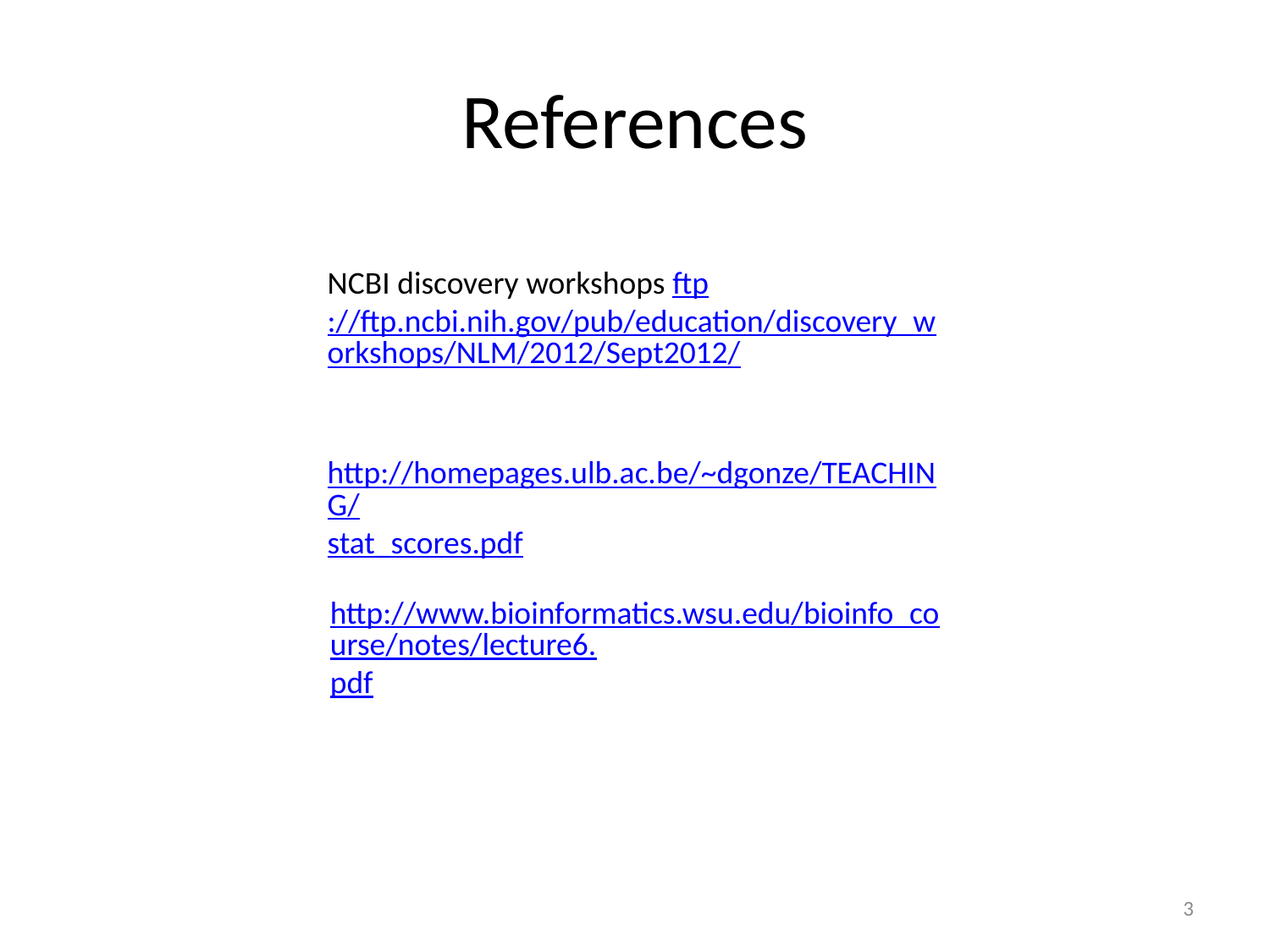

# References
NCBI discovery workshops ftp://ftp.ncbi.nih.gov/pub/education/discovery_workshops/NLM/2012/Sept2012/
http://homepages.ulb.ac.be/~dgonze/TEACHING/stat_scores.pdf

http://www.bioinformatics.wsu.edu/bioinfo_course/notes/lecture6.pdf

3